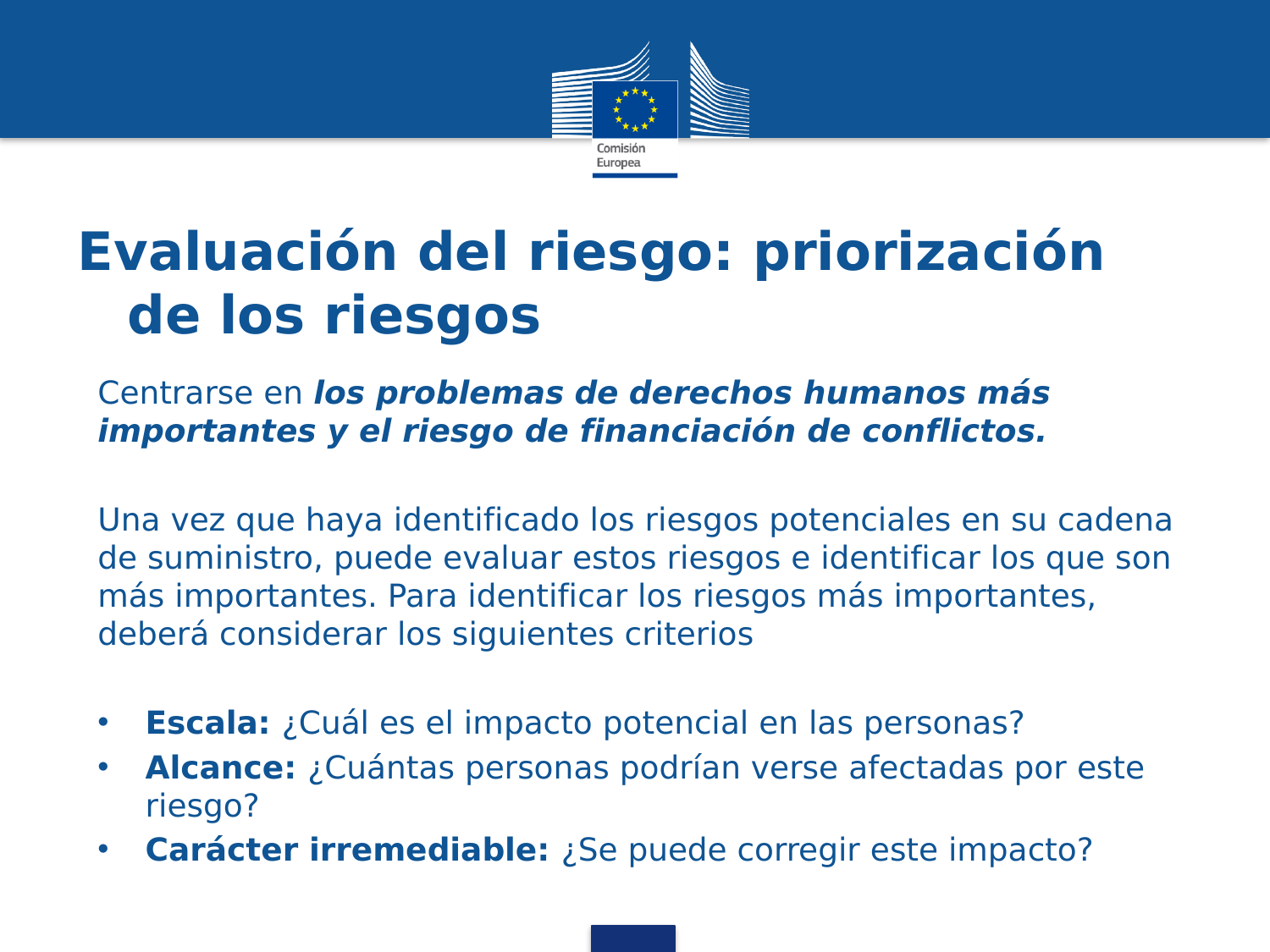

# Evaluación del riesgo: priorización de los riesgos
Centrarse en los problemas de derechos humanos más importantes y el riesgo de financiación de conflictos.

Una vez que haya identificado los riesgos potenciales en su cadena de suministro, puede evaluar estos riesgos e identificar los que son más importantes. Para identificar los riesgos más importantes, deberá considerar los siguientes criterios

Escala: ¿Cuál es el impacto potencial en las personas?
Alcance: ¿Cuántas personas podrían verse afectadas por este riesgo?
Carácter irremediable: ¿Se puede corregir este impacto?